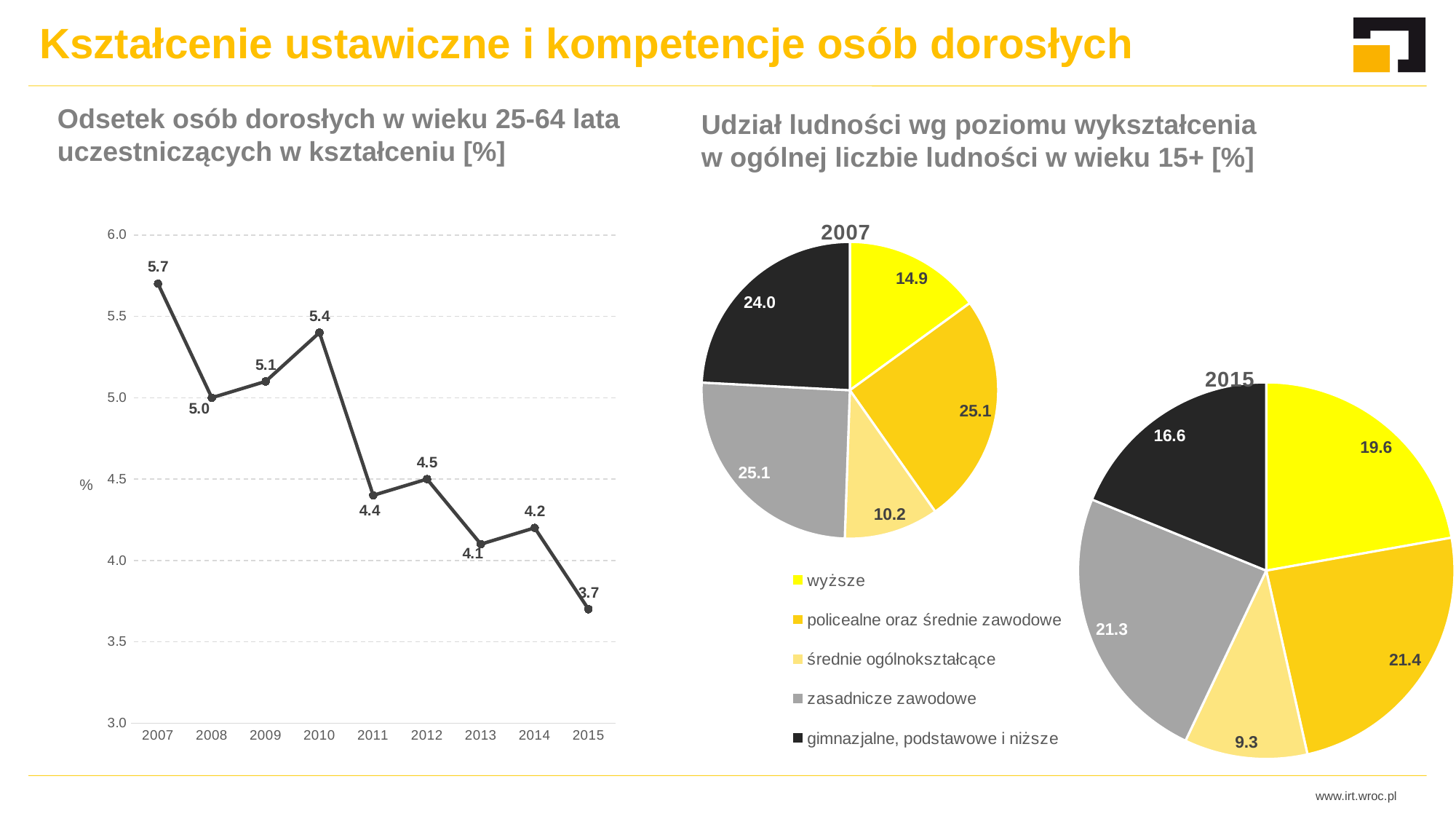

Kształcenie ustawiczne i kompetencje osób dorosłych
Udział ludności wg poziomu wykształcenia w ogólnej liczbie ludności w wieku 15+ [%]
# Odsetek osób dorosłych w wieku 25-64 lata uczestniczących w kształceniu [%]

### Chart: 2007

| Category |  |
|---|---|

### Chart

| Category |  |
|---|---|
| 2007 | 5.7 |
| 2008 | 5.0 |
| 2009 | 5.1 |
| 2010 | 5.4 |
| 2011 | 4.4 |
| 2012 | 4.5 |
| 2013 | 4.1 |
| 2014 | 4.2 |
| 2015 | 3.7 |

### Chart: 2015

| Category |  |
|---|---|
| wyższe | 19.591244116116382 |
| policealne oraz średnie zawodowe | 21.434183235423856 |
| średnie ogólnokształcące | 9.334887278231323 |
| zasadnicze zawodowe | 21.2739276598319 |
| gimnazjalne, podstawowe i niższe | 16.62651596766523 |